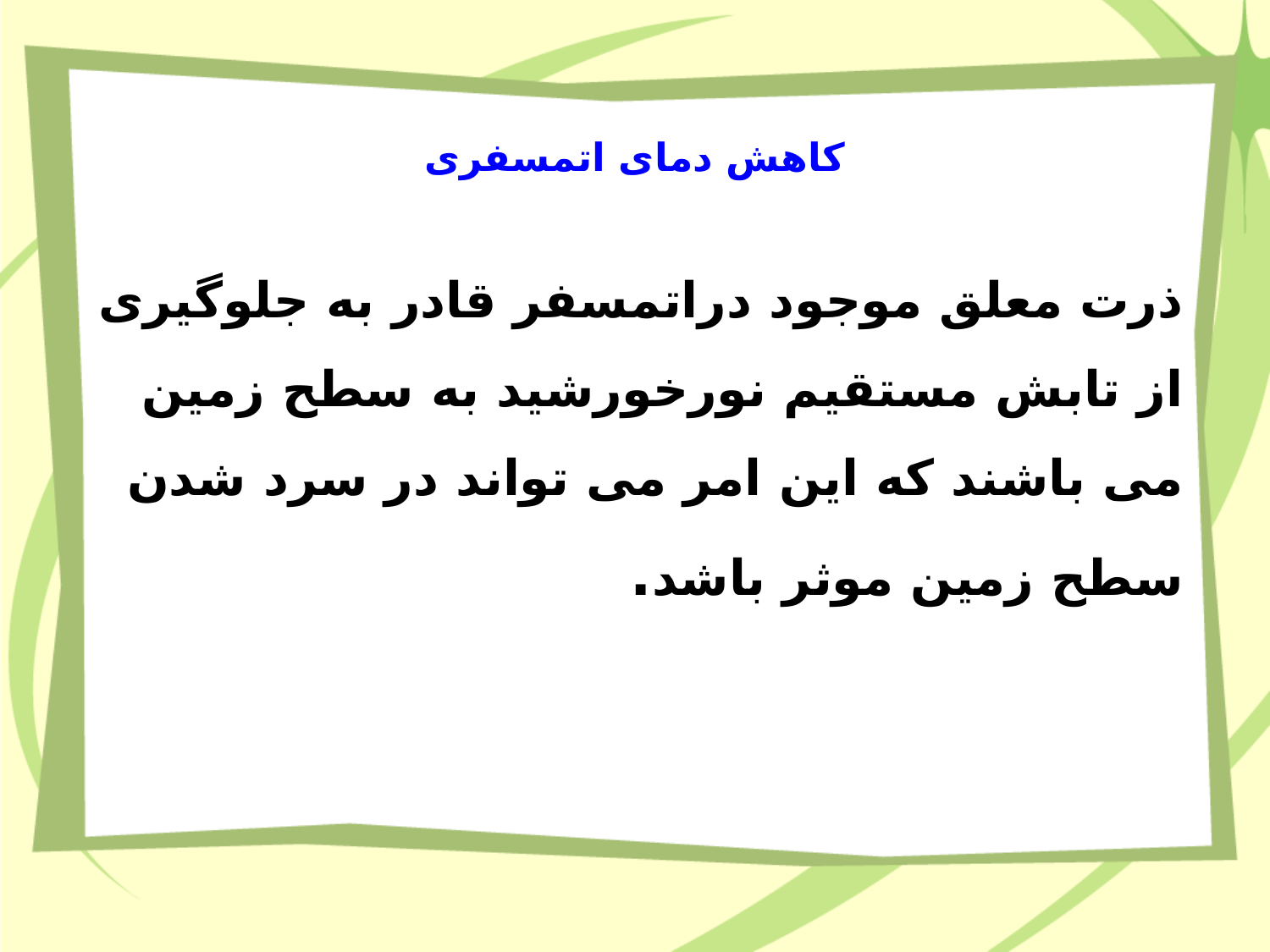

# کاهش دمای اتمسفری
ذرت معلق موجود دراتمسفر قادر به جلوگیری از تابش مستقیم نورخورشید به سطح زمین می باشند که این امر می تواند در سرد شدن سطح زمین موثر باشد.